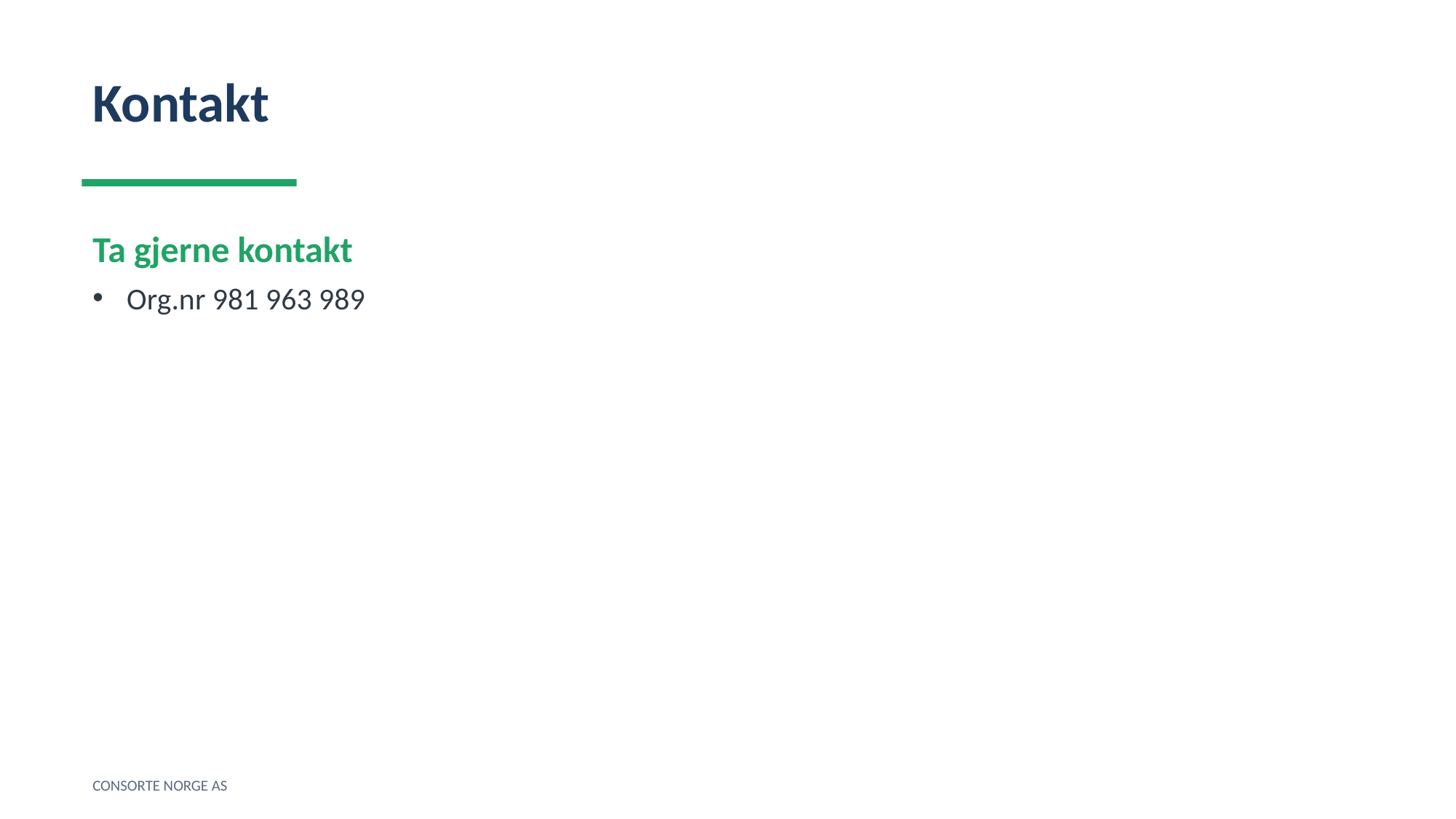

Kontakt

Ta gjerne kontakt
Org.nr 981 963 989
CONSORTE NORGE AS